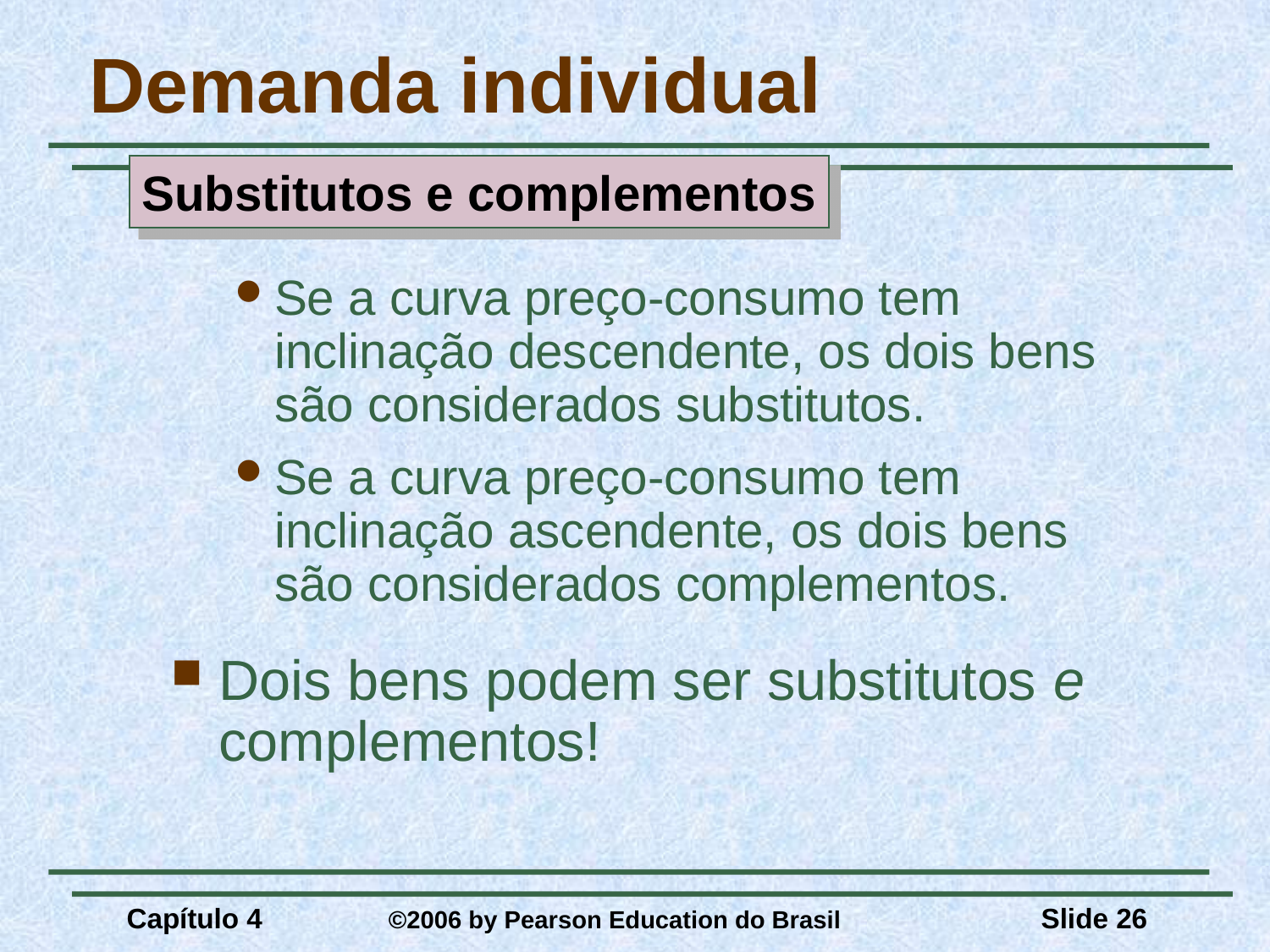

# Demanda individual
Substitutos e complementos

Se a curva preço-consumo tem inclinação descendente, os dois bens são considerados substitutos.
Se a curva preço-consumo tem inclinação ascendente, os dois bens são considerados complementos.
Dois bens podem ser substitutos e complementos!

Capítulo 4	 ©2006 by Pearson Education do Brasil
Slide 26